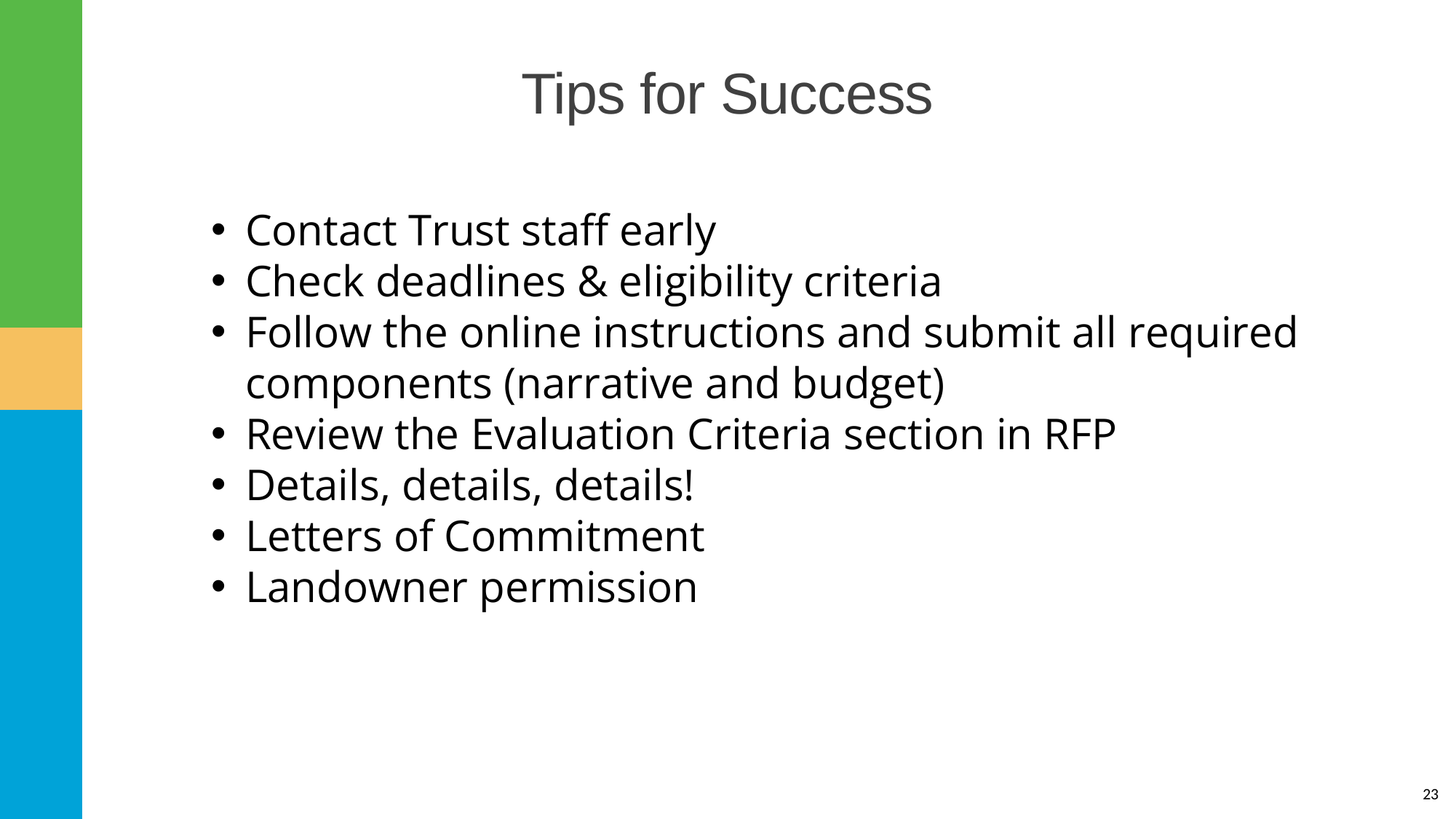

Tips for Success
Contact Trust staff early
Check deadlines & eligibility criteria
Follow the online instructions and submit all required components (narrative and budget)
Review the Evaluation Criteria section in RFP
Details, details, details!
Letters of Commitment
Landowner permission

23